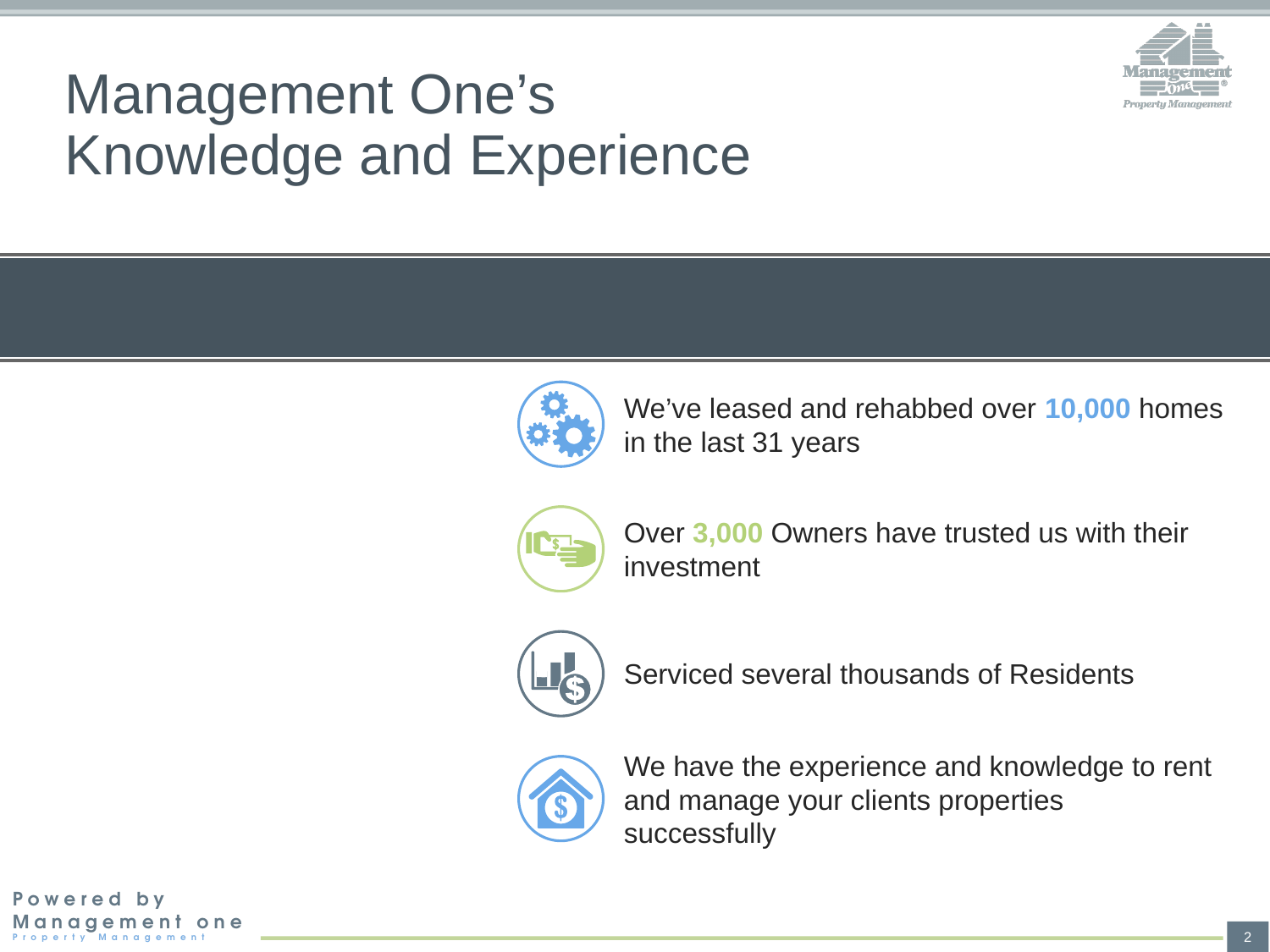

# Management One’s Knowledge and Experience

We’ve leased and rehabbed over 10,000 homes in the last 31 years

Over 3,000 Owners have trusted us with their investment

Serviced several thousands of Residents
We have the experience and knowledge to rent and manage your clients properties  successfully

2